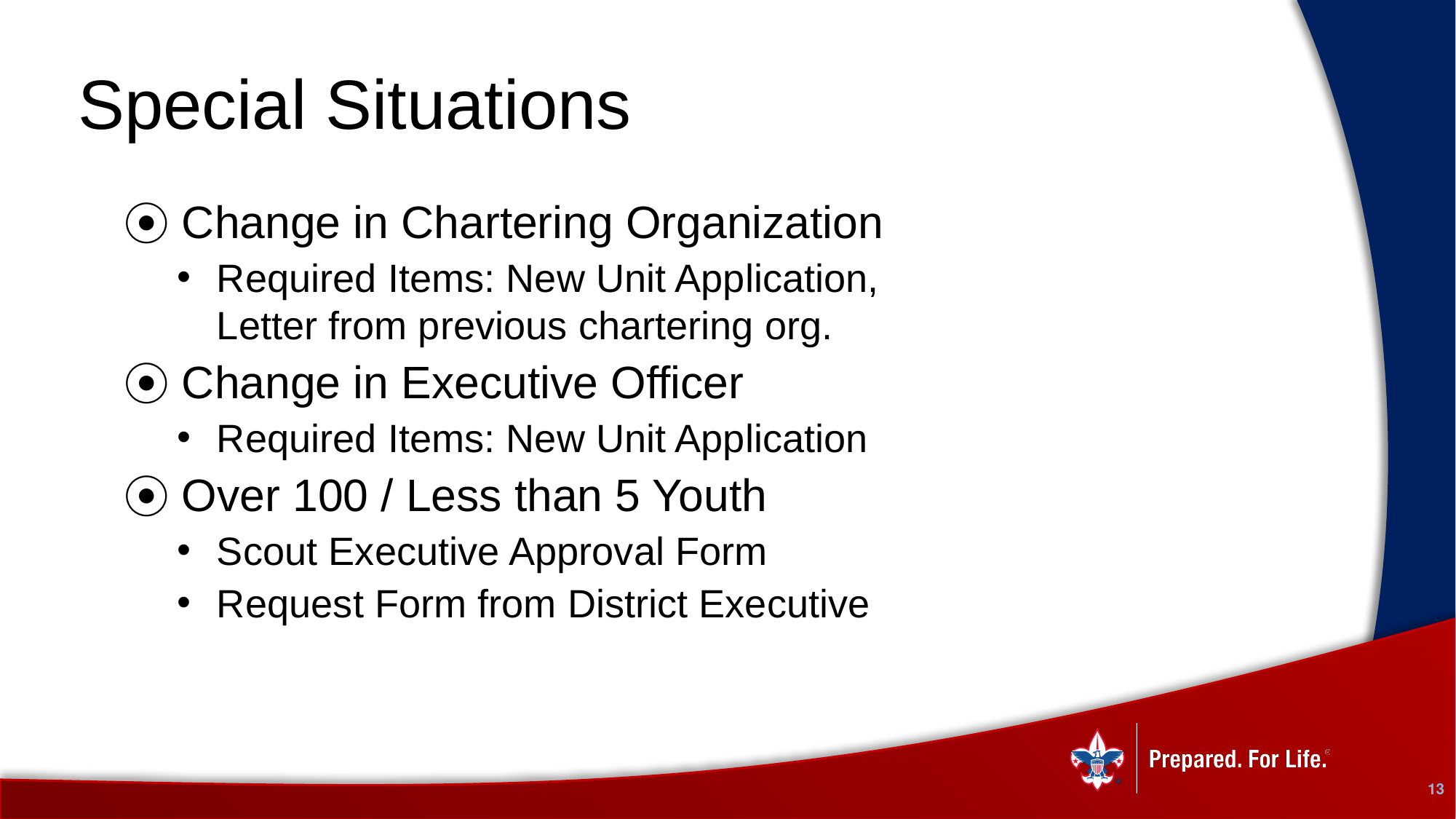

# Special Situations
 Change in Chartering Organization
Required Items: New Unit Application, Letter from previous chartering org.
 Change in Executive Officer
Required Items: New Unit Application
 Over 100 / Less than 5 Youth
Scout Executive Approval Form
Request Form from District Executive
13